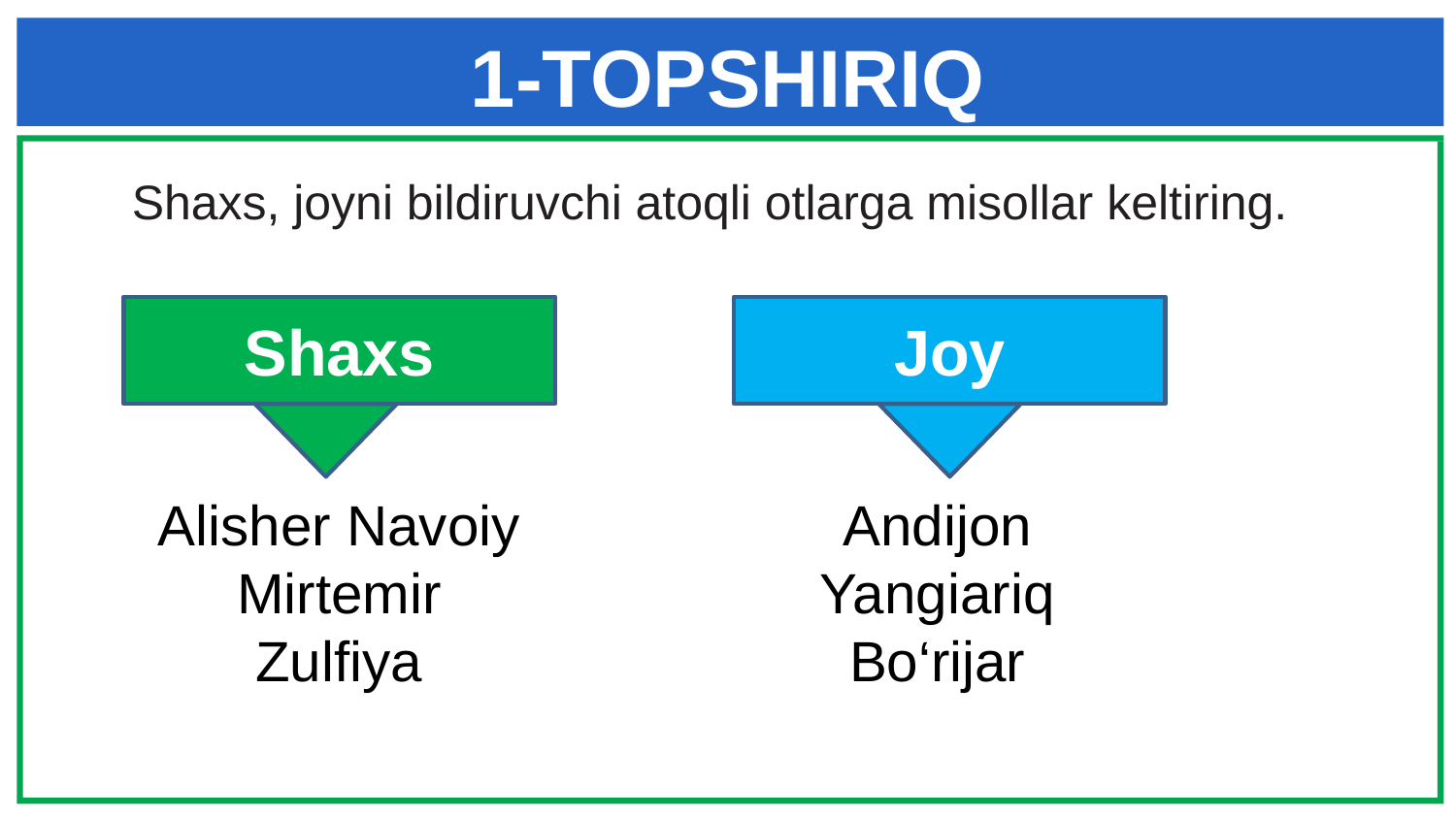

# 1-TOPSHIRIQ
Shaxs, joyni bildiruvchi atoqli otlarga misollar keltiring.
Shaxs
Joy

Alisher Navoiy
Mirtemir
Zulfiya

Andijon
Yangiariq
Bo‘rijar